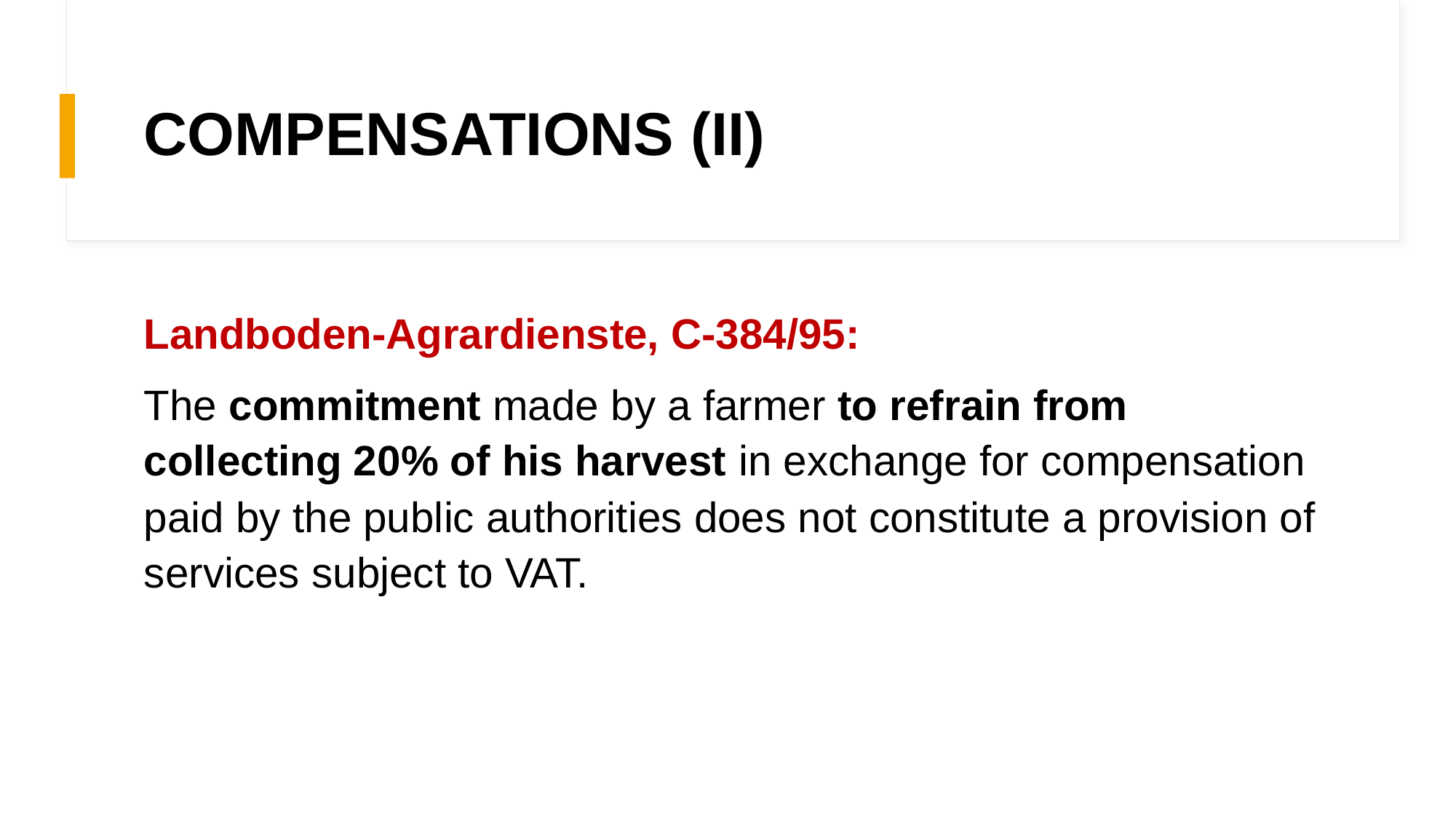

# COMPENSATIONS (II)
Landboden-Agrardienste, C-384/95:
The commitment made by a farmer to refrain from collecting 20% of his harvest in exchange for compensation paid by the public authorities does not constitute a provision of services subject to VAT.